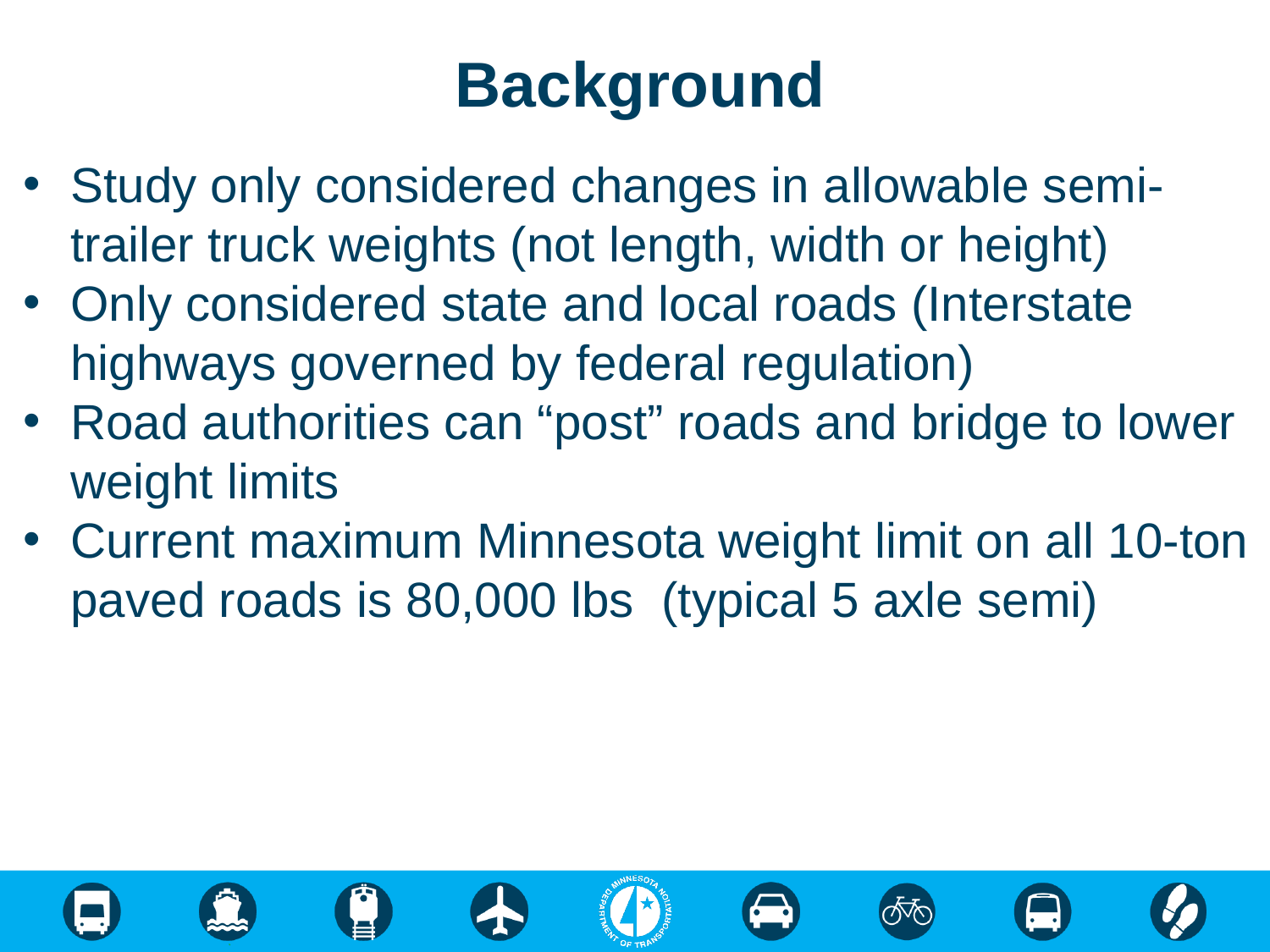

Background

Study only considered changes in allowable semi-trailer truck weights (not length, width or height)
Only considered state and local roads (Interstate highways governed by federal regulation)
Road authorities can “post” roads and bridge to lower weight limits
Current maximum Minnesota weight limit on all 10-ton paved roads is 80,000 lbs  (typical 5 axle semi)